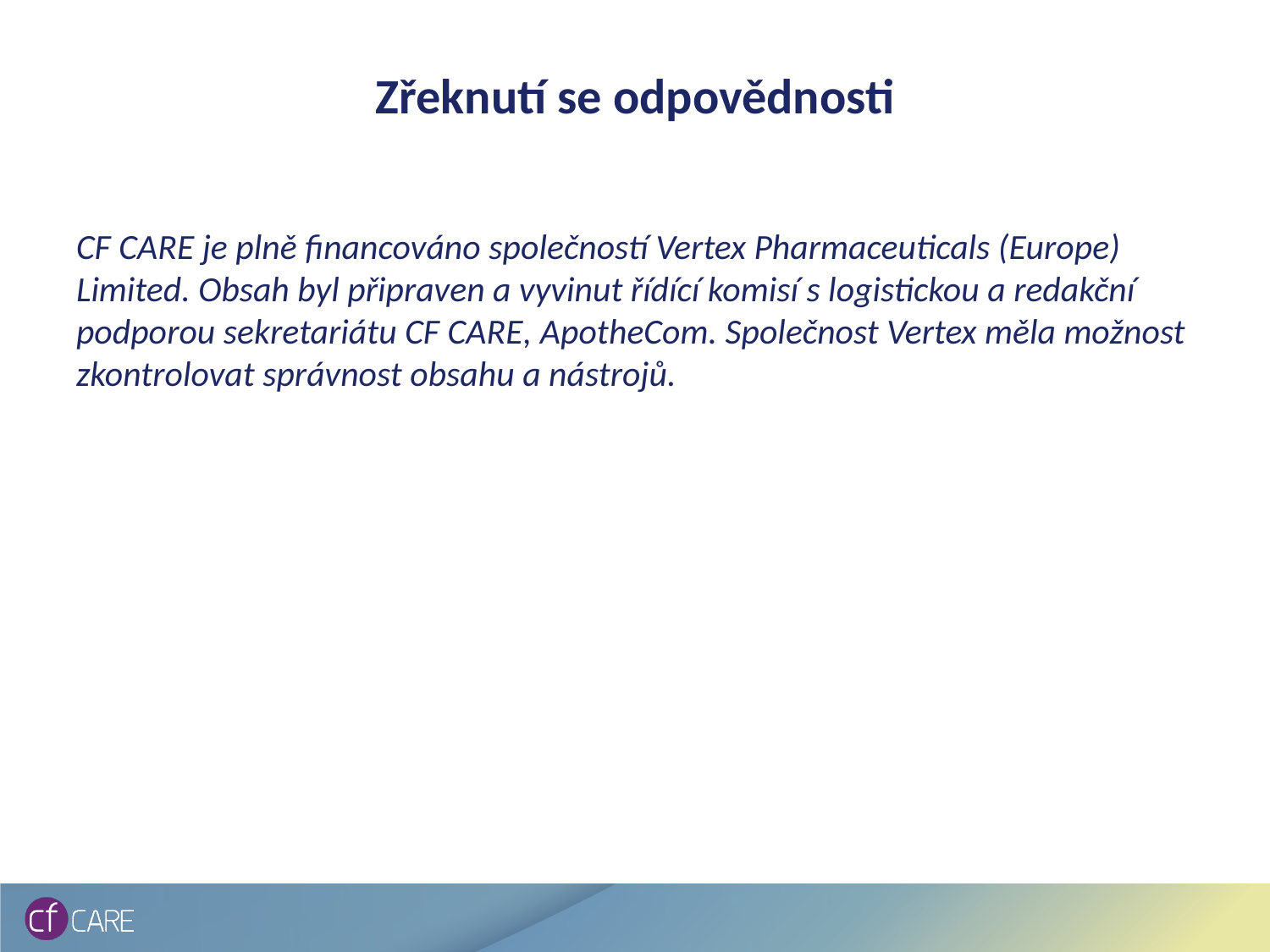

# Zřeknutí se odpovědnosti
CF CARE je plně financováno společností Vertex Pharmaceuticals (Europe) Limited. Obsah byl připraven a vyvinut řídící komisí s logistickou a redakční podporou sekretariátu CF CARE, ApotheCom. Společnost Vertex měla možnost zkontrolovat správnost obsahu a nástrojů.